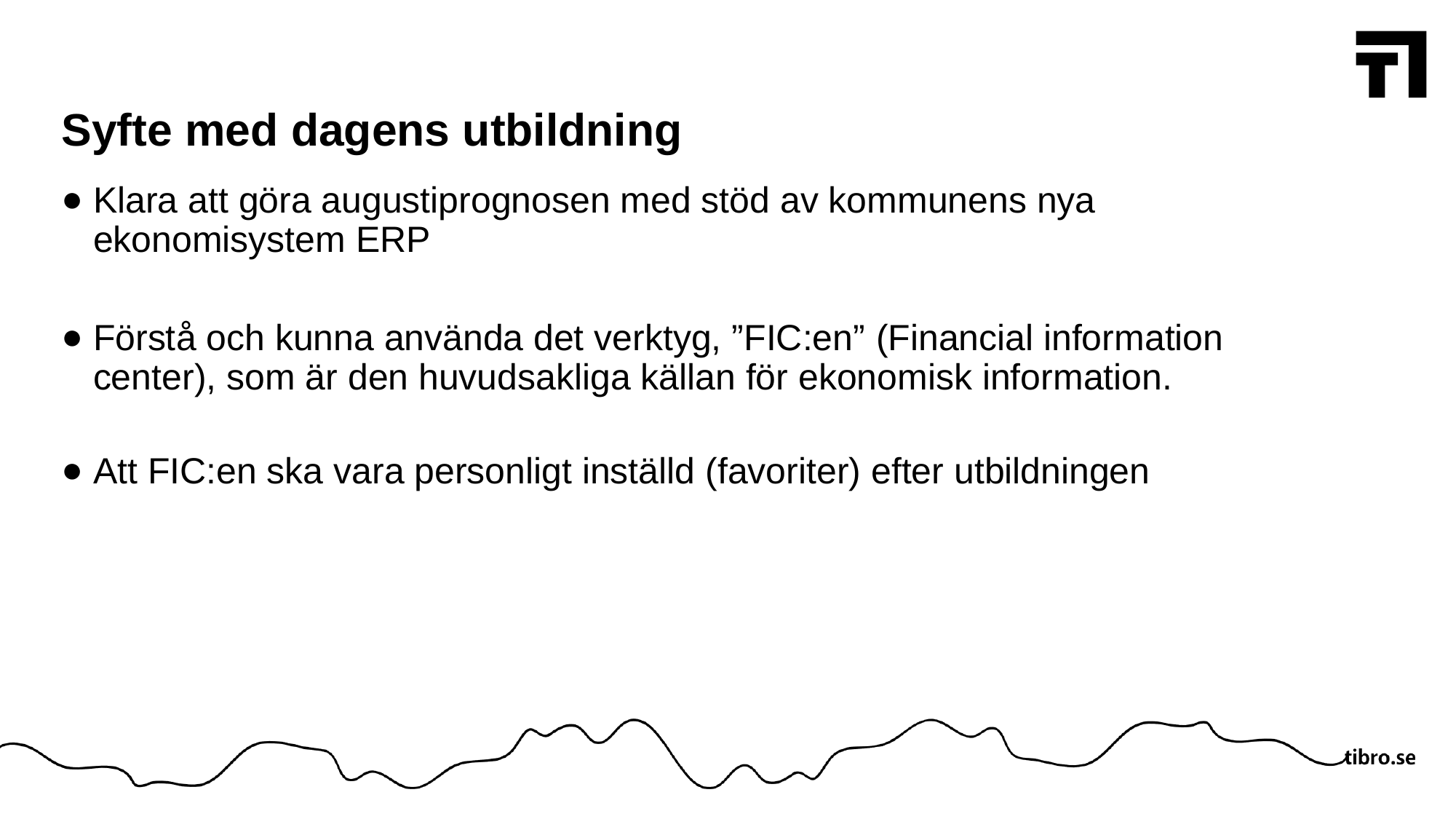

# Syfte med dagens utbildning
Klara att göra augustiprognosen med stöd av kommunens nya ekonomisystem ERP
Förstå och kunna använda det verktyg, ”FIC:en” (Financial information center), som är den huvudsakliga källan för ekonomisk information.
Att FIC:en ska vara personligt inställd (favoriter) efter utbildningen